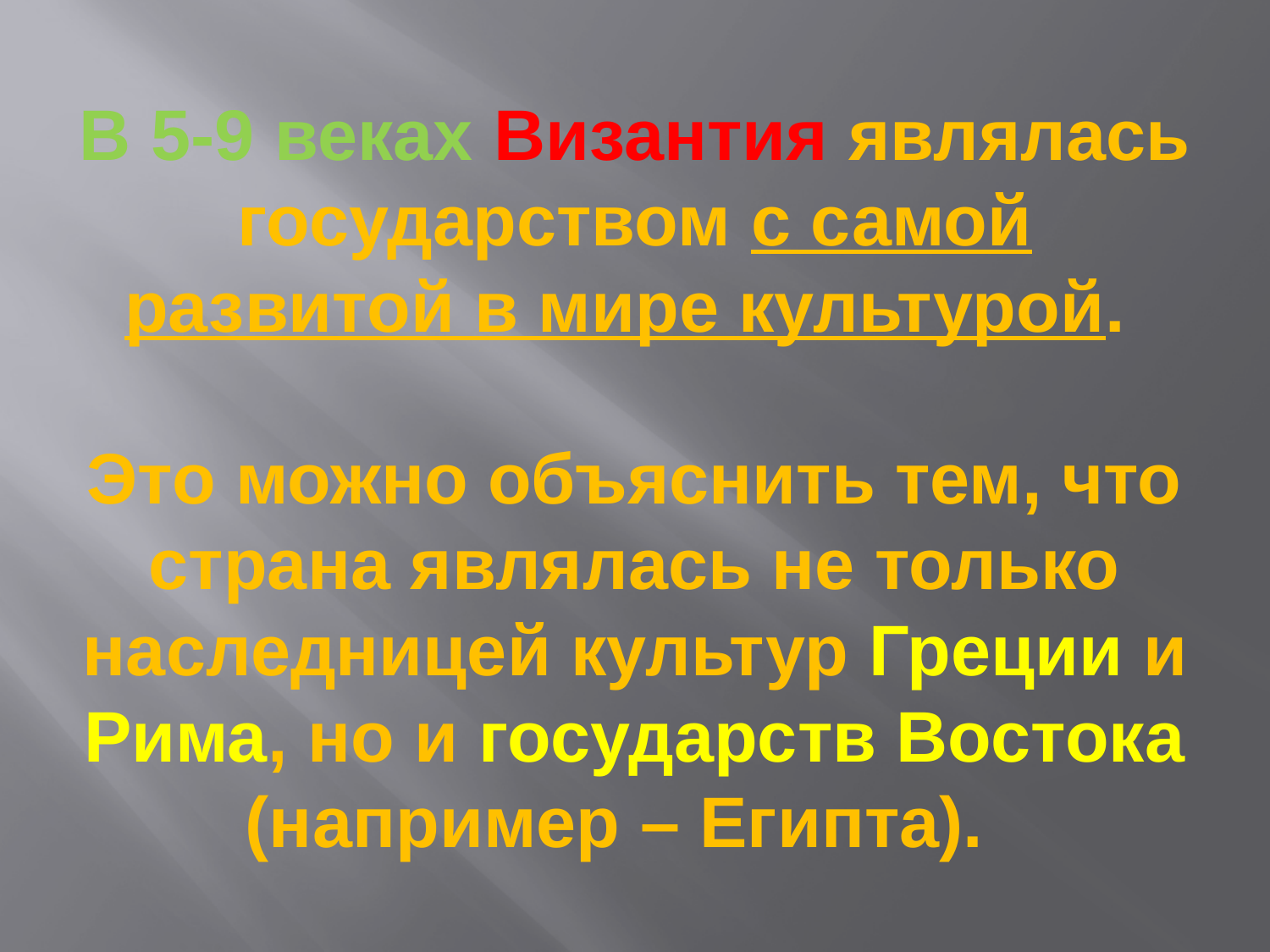

# В 5-9 веках Византия являлась государством с самой развитой в мире культурой. Это можно объяснить тем, что страна являлась не только наследницей культур Греции и Рима, но и государств Востока (например – Египта).